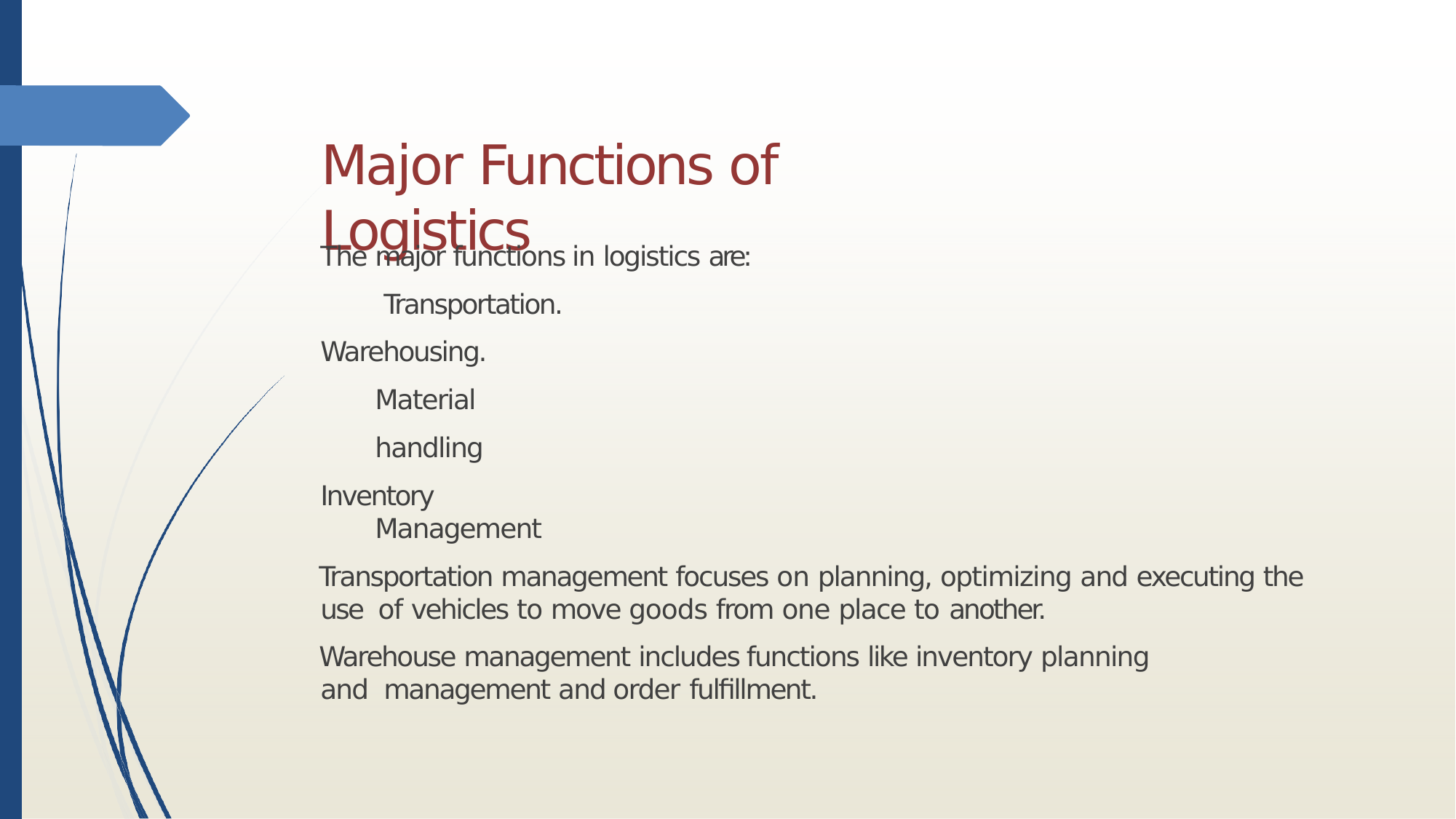

# Major Functions of Logistics
The major functions in logistics are:  Transportation.
Warehousing.  Material handling
Inventory Management
Transportation management focuses on planning, optimizing and executing the use  of vehicles to move goods from one place to another.
Warehouse management includes functions like inventory planning and  management and order fulfillment.